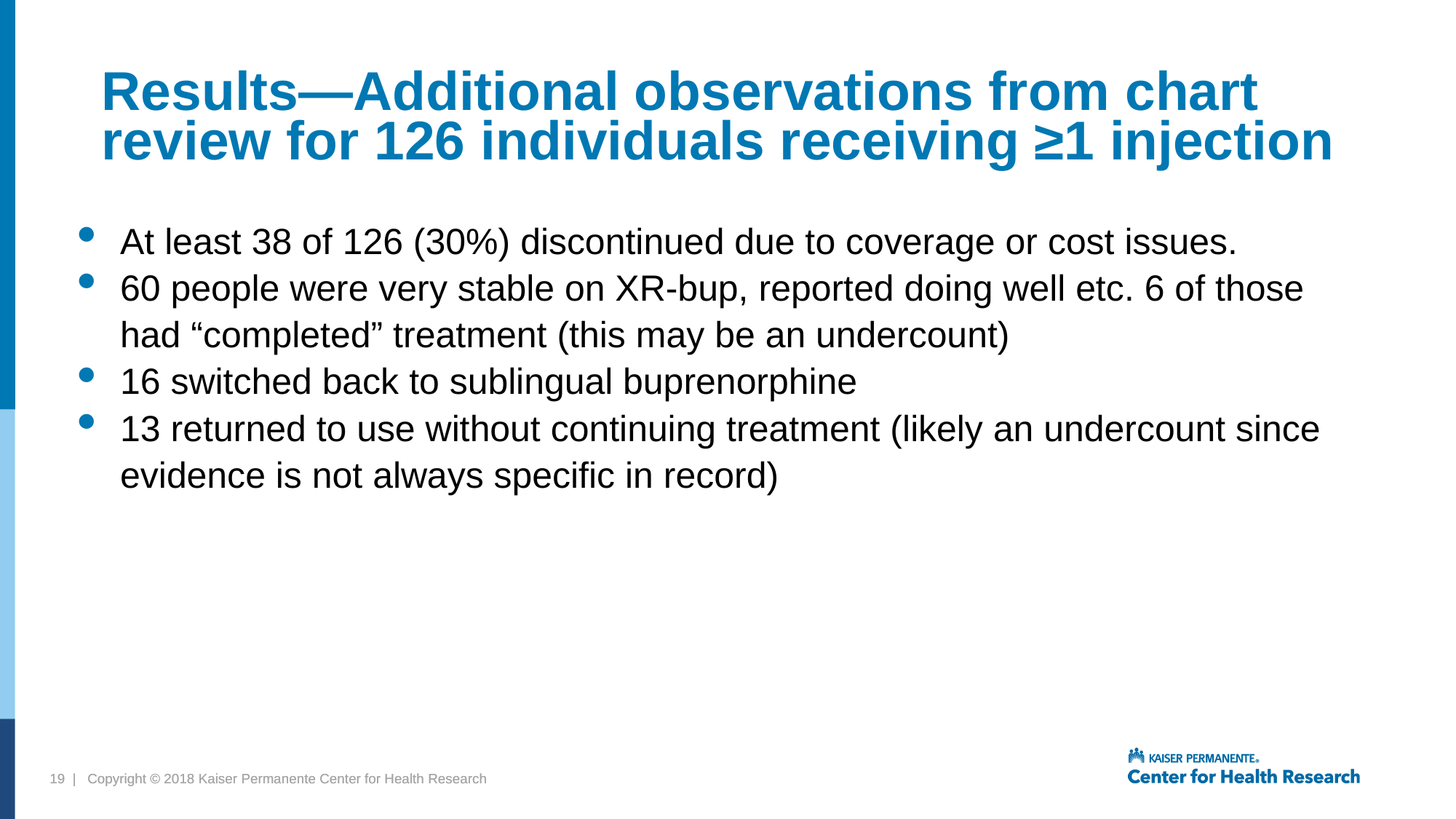

# Results—Additional observations from chart review for 126 individuals receiving ≥1 injection
At least 38 of 126 (30%) discontinued due to coverage or cost issues.
60 people were very stable on XR-bup, reported doing well etc. 6 of those had “completed” treatment (this may be an undercount)
16 switched back to sublingual buprenorphine
13 returned to use without continuing treatment (likely an undercount since evidence is not always specific in record)